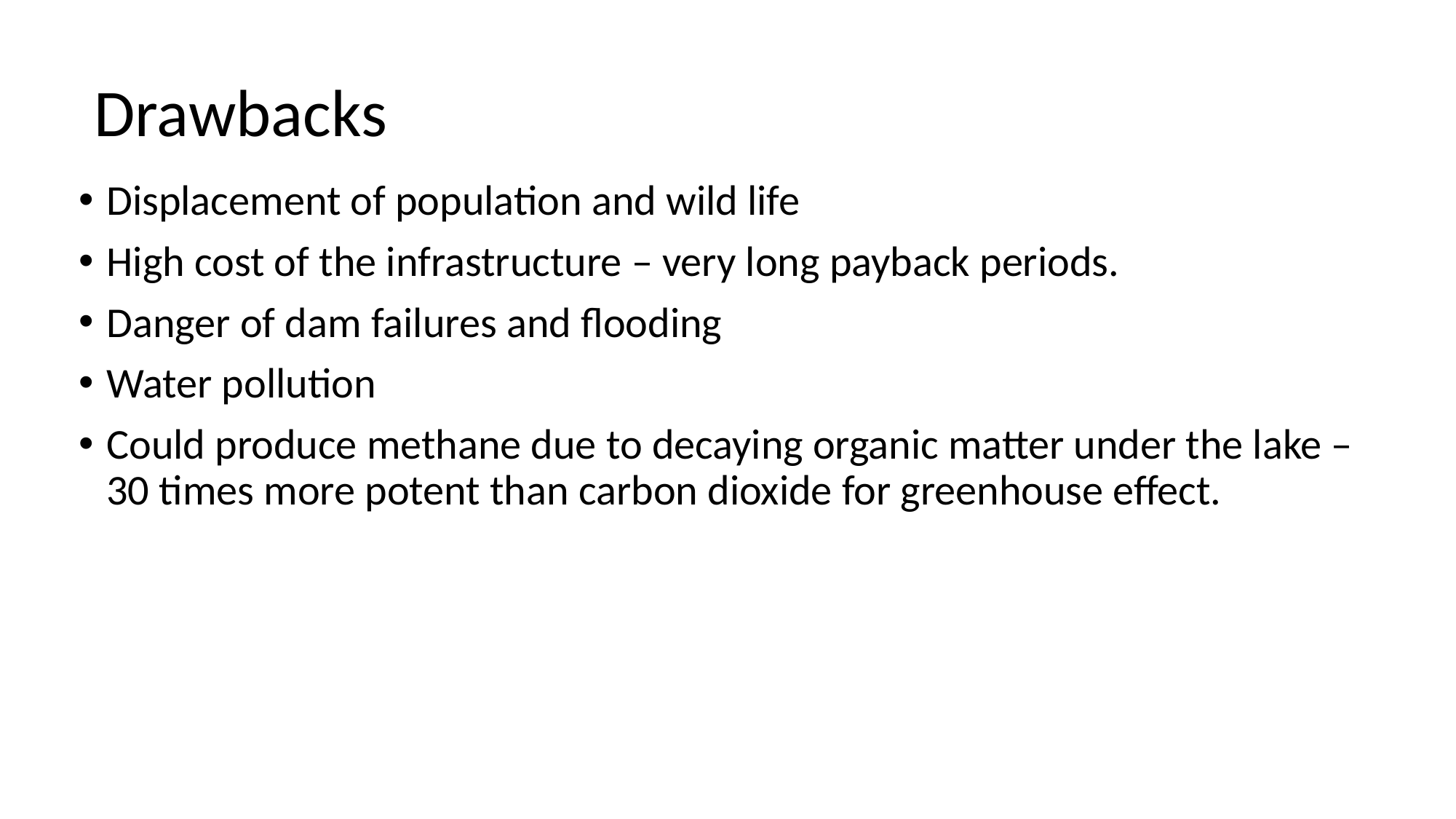

Drawbacks
Displacement of population and wild life
High cost of the infrastructure – very long payback periods.
Danger of dam failures and flooding
Water pollution
Could produce methane due to decaying organic matter under the lake – 30 times more potent than carbon dioxide for greenhouse effect.